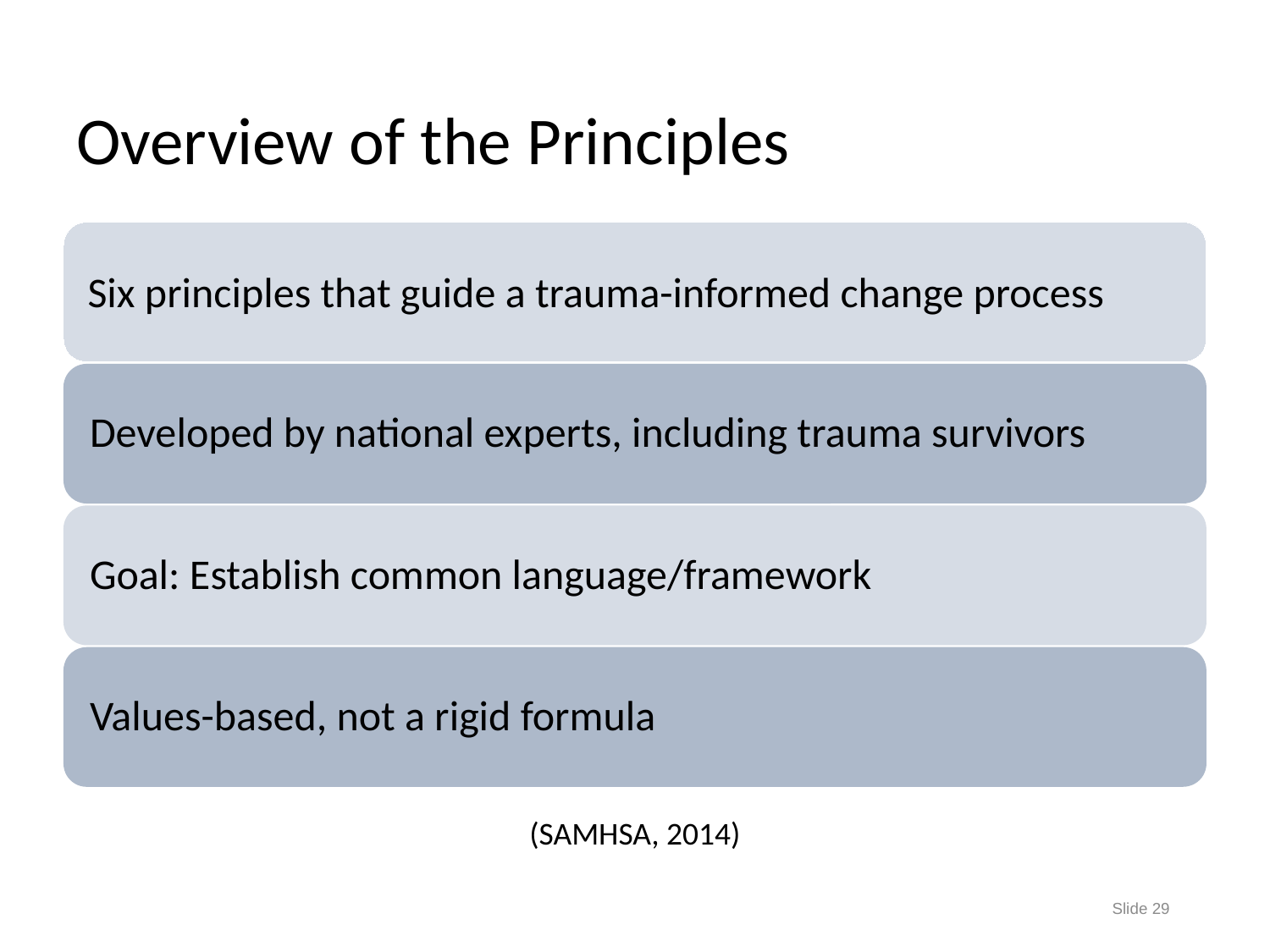

# Overview of the Principles

Six principles that guide a trauma-informed change process

Developed by national experts, including trauma survivors
Goal: Establish common language/framework
Values-based, not a rigid formula
(SAMHSA, 2014)
Slide 29